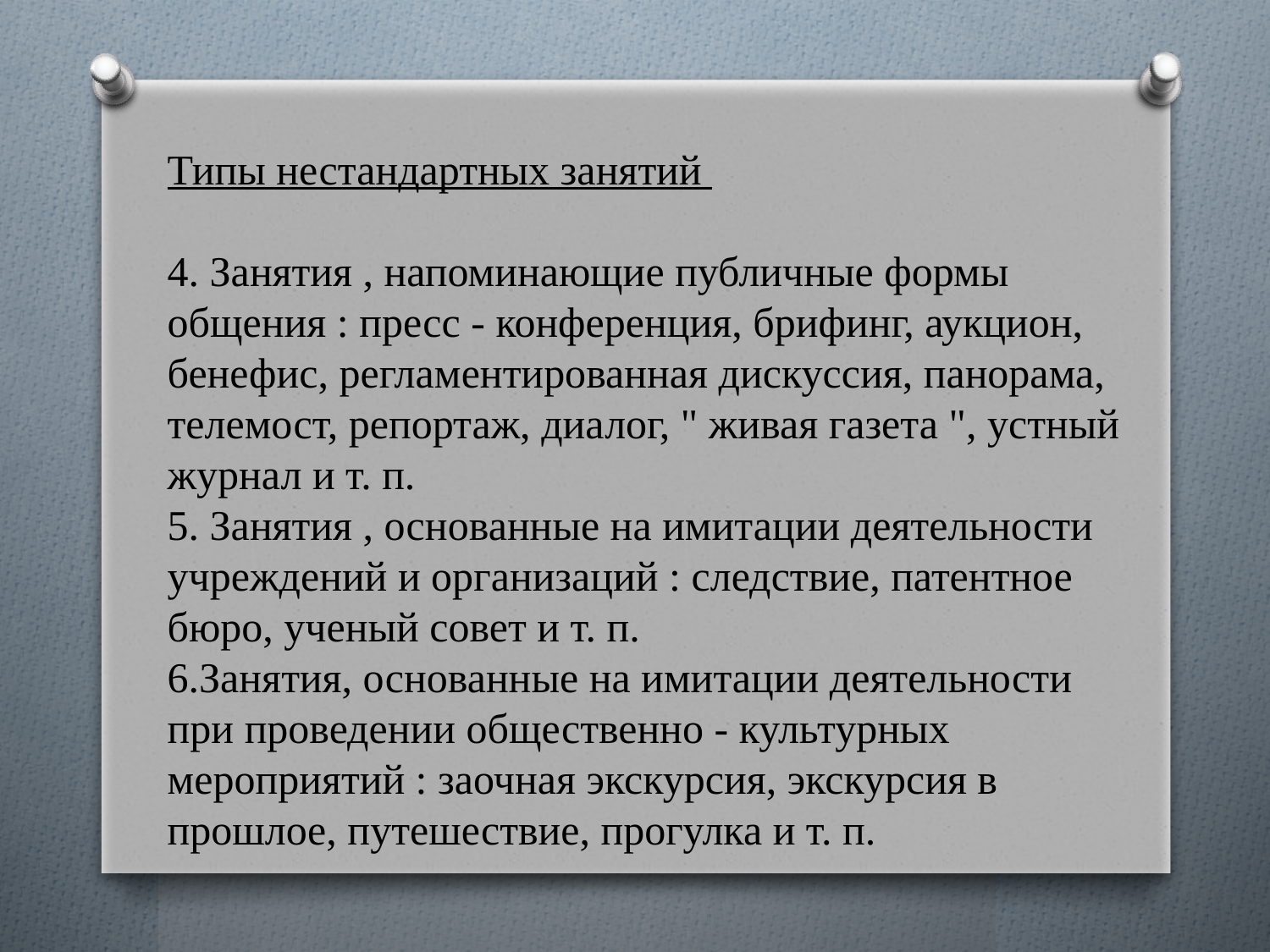

Типы нестандартных занятий

4. Занятия , напоминающие публичные формы общения : пресс - конференция, брифинг, аукцион, бенефис, регламентированная дискуссия, панорама, телемост, репортаж, диалог, " живая газета ", устный журнал и т. п.
5. Занятия , основанные на имитации деятельности учреждений и организаций : следствие, патентное бюро, ученый совет и т. п.
6.Занятия, основанные на имитации деятельности при проведении общественно - культурных мероприятий : заочная экскурсия, экскурсия в прошлое, путешествие, прогулка и т. п.